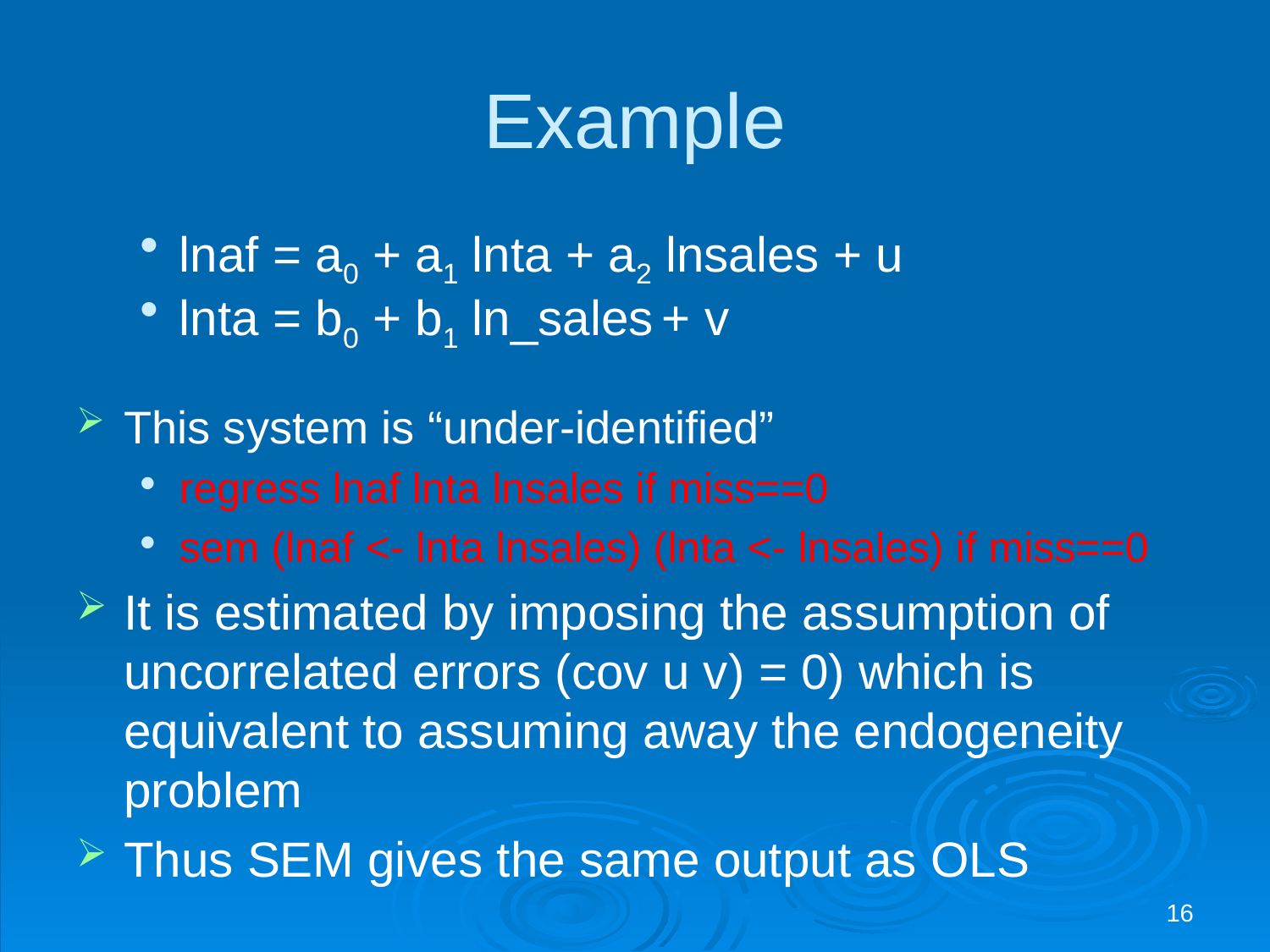

# Example
lnaf = a0 + a1 lnta + a2 lnsales + u
lnta = b0 + b1 ln_sales + v

This system is “under-identified”
regress lnaf lnta lnsales if miss==0
sem (lnaf <- lnta lnsales) (lnta <- lnsales) if miss==0
It is estimated by imposing the assumption of uncorrelated errors (cov u v) = 0) which is equivalent to assuming away the endogeneity problem
Thus SEM gives the same output as OLS

16